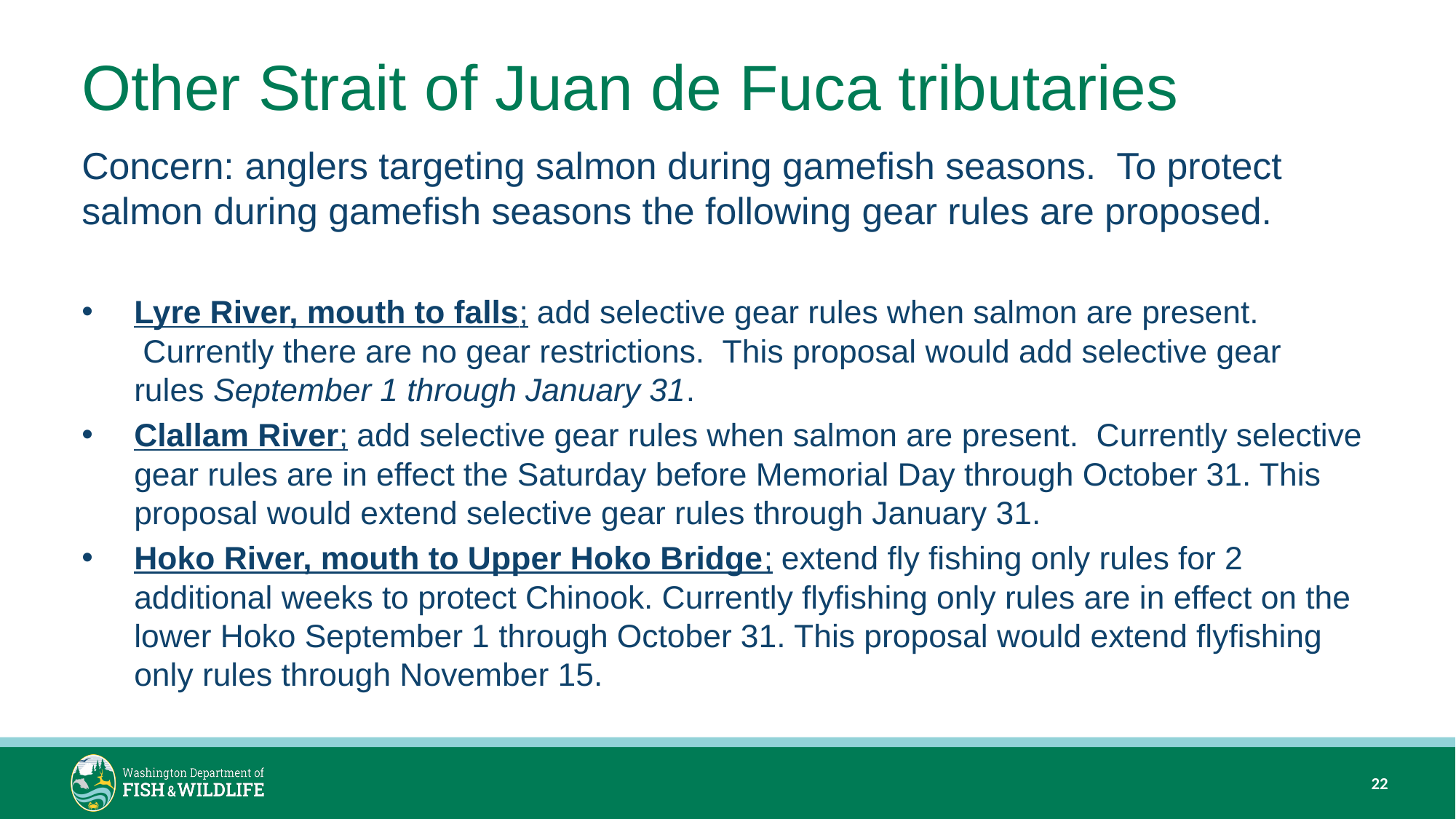

# Other Strait of Juan de Fuca tributaries
Concern: anglers targeting salmon during gamefish seasons.  To protect salmon during gamefish seasons the following gear rules are proposed.

Lyre River, mouth to falls; add selective gear rules when salmon are present.   Currently there are no gear restrictions.  This proposal would add selective gear rules September 1 through January 31.
Clallam River; add selective gear rules when salmon are present.  Currently selective gear rules are in effect the Saturday before Memorial Day through October 31. This proposal would extend selective gear rules through January 31.
Hoko River, mouth to Upper Hoko Bridge; extend fly fishing only rules for 2 additional weeks to protect Chinook. Currently flyfishing only rules are in effect on the lower Hoko September 1 through October 31. This proposal would extend flyfishing only rules through November 15.